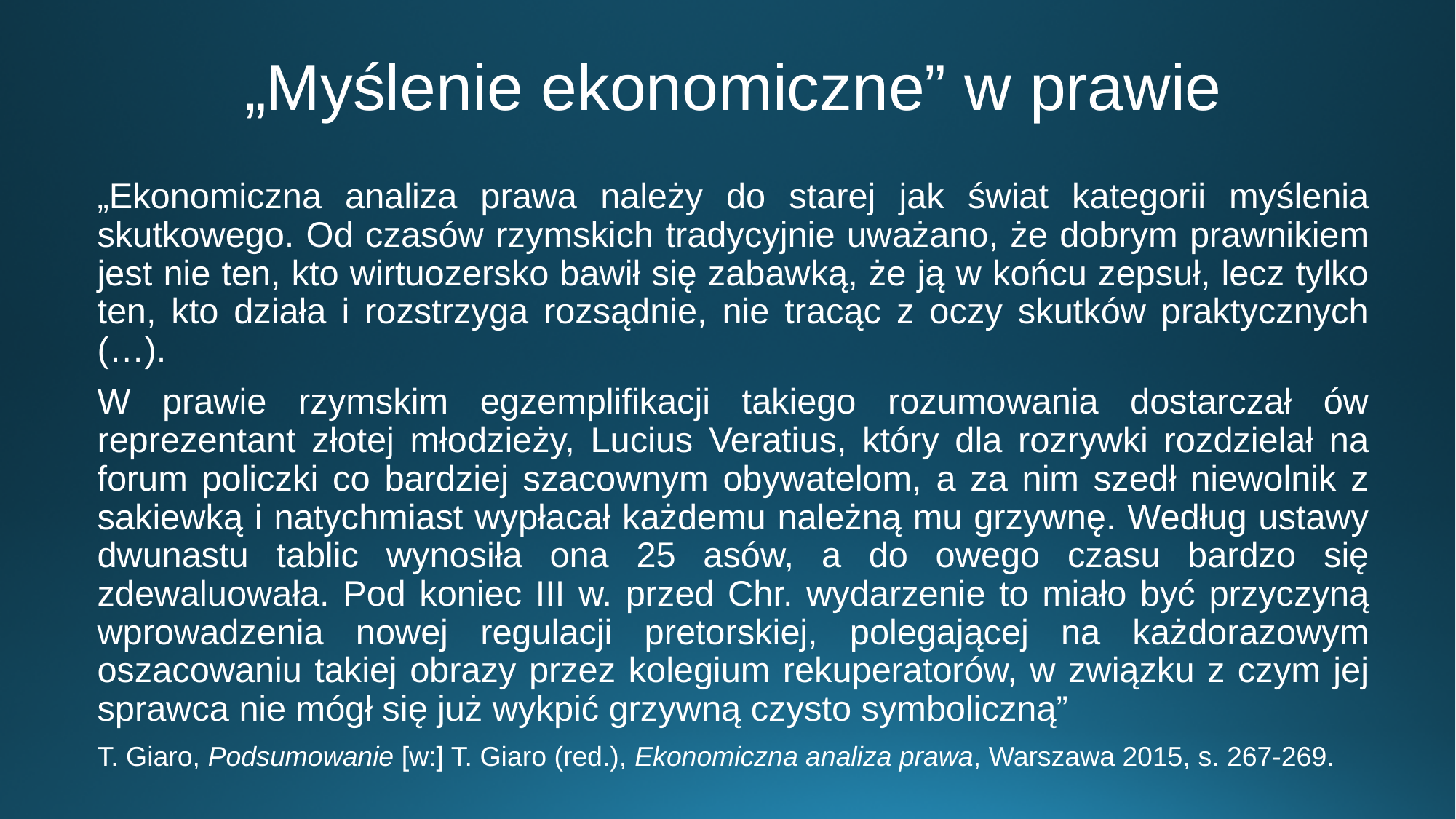

# „Myślenie ekonomiczne” w prawie
„Ekonomiczna analiza prawa należy do starej jak świat kategorii myślenia skutkowego. Od czasów rzymskich tradycyjnie uważano, że dobrym prawnikiem jest nie ten, kto wirtuozersko bawił się zabawką, że ją w końcu zepsuł, lecz tylko ten, kto działa i rozstrzyga rozsądnie, nie tracąc z oczy skutków praktycznych (…).
W prawie rzymskim egzemplifikacji takiego rozumowania dostarczał ów reprezentant złotej młodzieży, Lucius Veratius, który dla rozrywki rozdzielał na forum policzki co bardziej szacownym obywatelom, a za nim szedł niewolnik z sakiewką i natychmiast wypłacał każdemu należną mu grzywnę. Według ustawy dwunastu tablic wynosiła ona 25 asów, a do owego czasu bardzo się zdewaluowała. Pod koniec III w. przed Chr. wydarzenie to miało być przyczyną wprowadzenia nowej regulacji pretorskiej, polegającej na każdorazowym oszacowaniu takiej obrazy przez kolegium rekuperatorów, w związku z czym jej sprawca nie mógł się już wykpić grzywną czysto symboliczną”
T. Giaro, Podsumowanie [w:] T. Giaro (red.), Ekonomiczna analiza prawa, Warszawa 2015, s. 267-269.